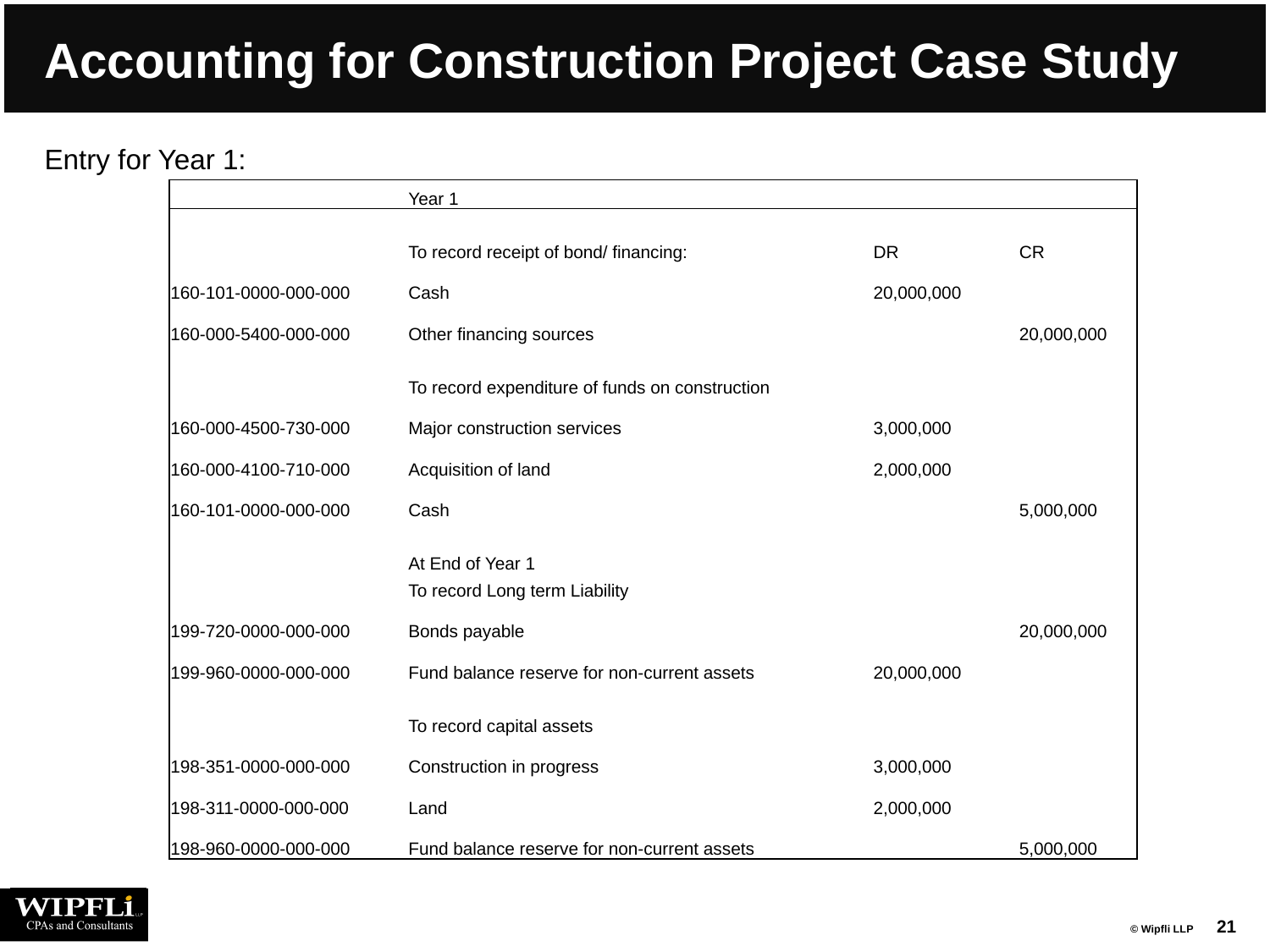

# Accounting for Construction Project Case Study
Entry for Year 1:
|  | Year 1 |  |  |
| --- | --- | --- | --- |
|  |  |  |  |
|  | To record receipt of bond/ financing: | DR | CR |
| 160-101-0000-000-000 | Cash | 20,000,000 |  |
| 160-000-5400-000-000 | Other financing sources |  | 20,000,000 |
|  |  |  |  |
|  | To record expenditure of funds on construction |  |  |
| 160-000-4500-730-000 | Major construction services | 3,000,000 |  |
| 160-000-4100-710-000 | Acquisition of land | 2,000,000 |  |
| 160-101-0000-000-000 | Cash |  | 5,000,000 |
|  |  |  |  |
|  | At End of Year 1 |  |  |
|  | To record Long term Liability |  |  |
| 199-720-0000-000-000 | Bonds payable |  | 20,000,000 |
| 199-960-0000-000-000 | Fund balance reserve for non-current assets | 20,000,000 |  |
|  |  |  |  |
|  | To record capital assets |  |  |
| 198-351-0000-000-000 | Construction in progress | 3,000,000 |  |
| 198-311-0000-000-000 | Land | 2,000,000 |  |
| 198-960-0000-000-000 | Fund balance reserve for non-current assets |  | 5,000,000 |
21